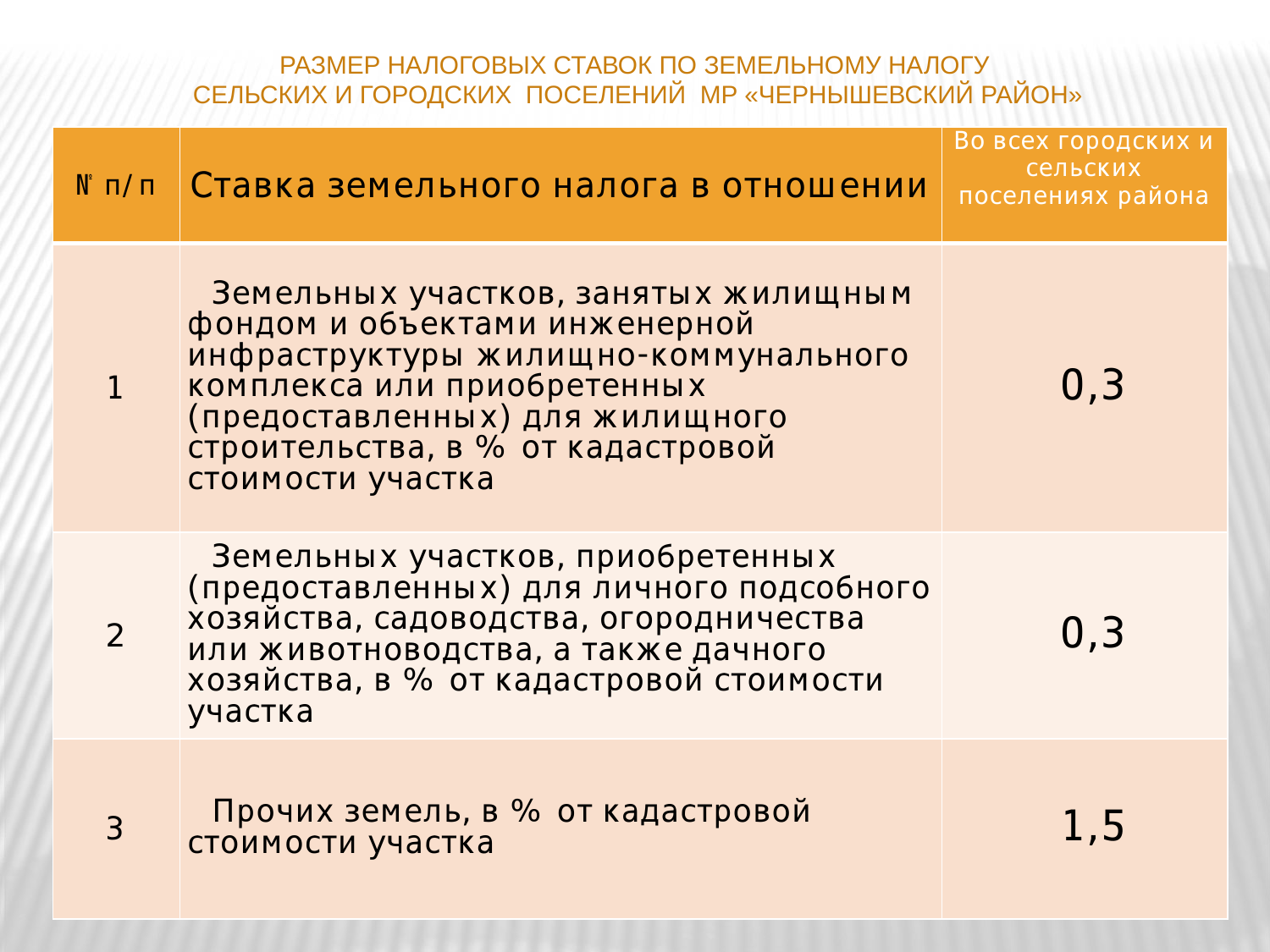

Размер налоговых ставок по земельному налогу
 сельских и городских  поселений  МР «Чернышевский район»
| № п/п | Ставка земельного налога в отношении | Во всех городских и сельских поселениях района |
| --- | --- | --- |
| 1 | Земельных участков, занятых жилищным фондом и объектами инженерной инфраструктуры жилищно-коммунального комплекса или приобретенных (предоставленных) для жилищного строительства, в % от кадастровой стоимости участка | 0,3 |
| 2 | Земельных участков, приобретенных (предоставленных) для личного подсобного хозяйства, садоводства, огородничества или животноводства, а также дачного хозяйства, в % от кадастровой стоимости участка | 0,3 |
| 3 | Прочих земель, в % от кадастровой стоимости участка | 1,5 |